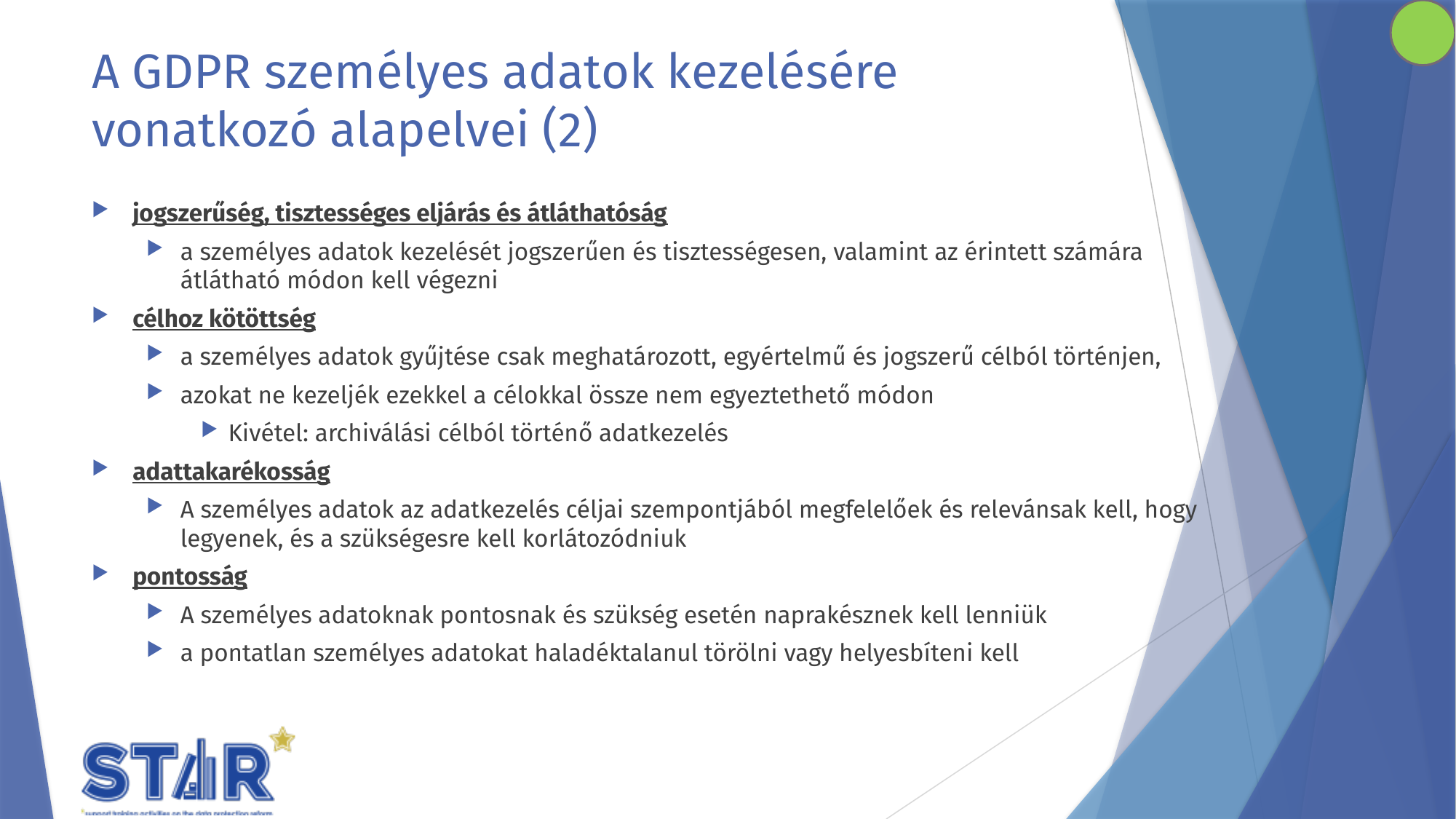

# A GDPR személyes adatok kezelésére vonatkozó alapelvei (2)
jogszerűség, tisztességes eljárás és átláthatóság
a személyes adatok kezelését jogszerűen és tisztességesen, valamint az érintett számára átlátható módon kell végezni
célhoz kötöttség
a személyes adatok gyűjtése csak meghatározott, egyértelmű és jogszerű célból történjen,
azokat ne kezeljék ezekkel a célokkal össze nem egyeztethető módon
Kivétel: archiválási célból történő adatkezelés
adattakarékosság
A személyes adatok az adatkezelés céljai szempontjából megfelelőek és relevánsak kell, hogy legyenek, és a szükségesre kell korlátozódniuk
pontosság
A személyes adatoknak pontosnak és szükség esetén naprakésznek kell lenniük
a pontatlan személyes adatokat haladéktalanul törölni vagy helyesbíteni kell